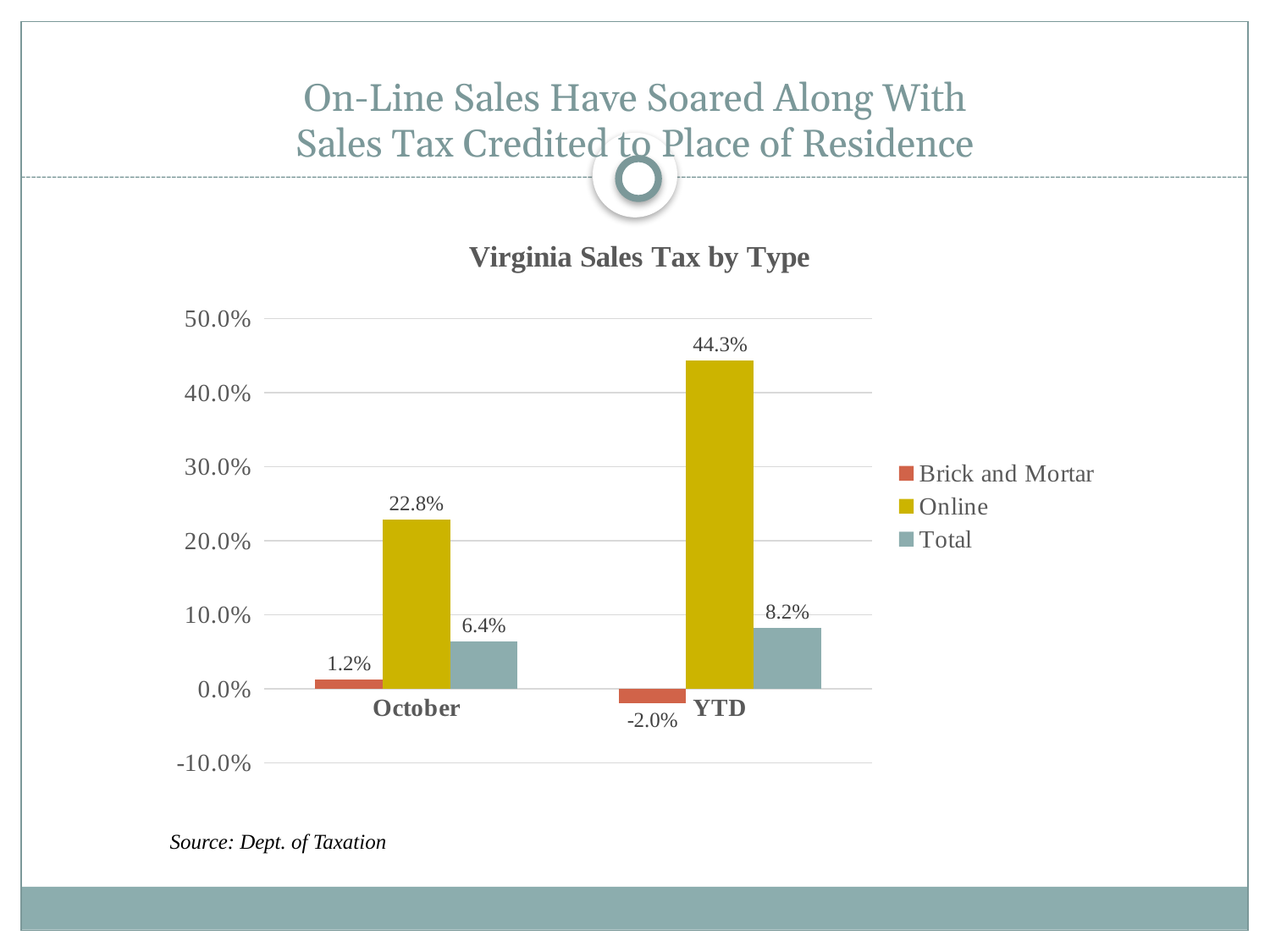

# On-Line Sales Have Soared Along With Sales Tax Credited to Place of Residence
8

### Chart: Virginia Sales Tax by Type

| Category | Brick and Mortar | Online | Total |
|---|---|---|---|
| October | 0.012 | 0.228 | 0.064 |
| YTD | -0.02 | 0.443 | 0.082 |
Source: Dept. of Taxation